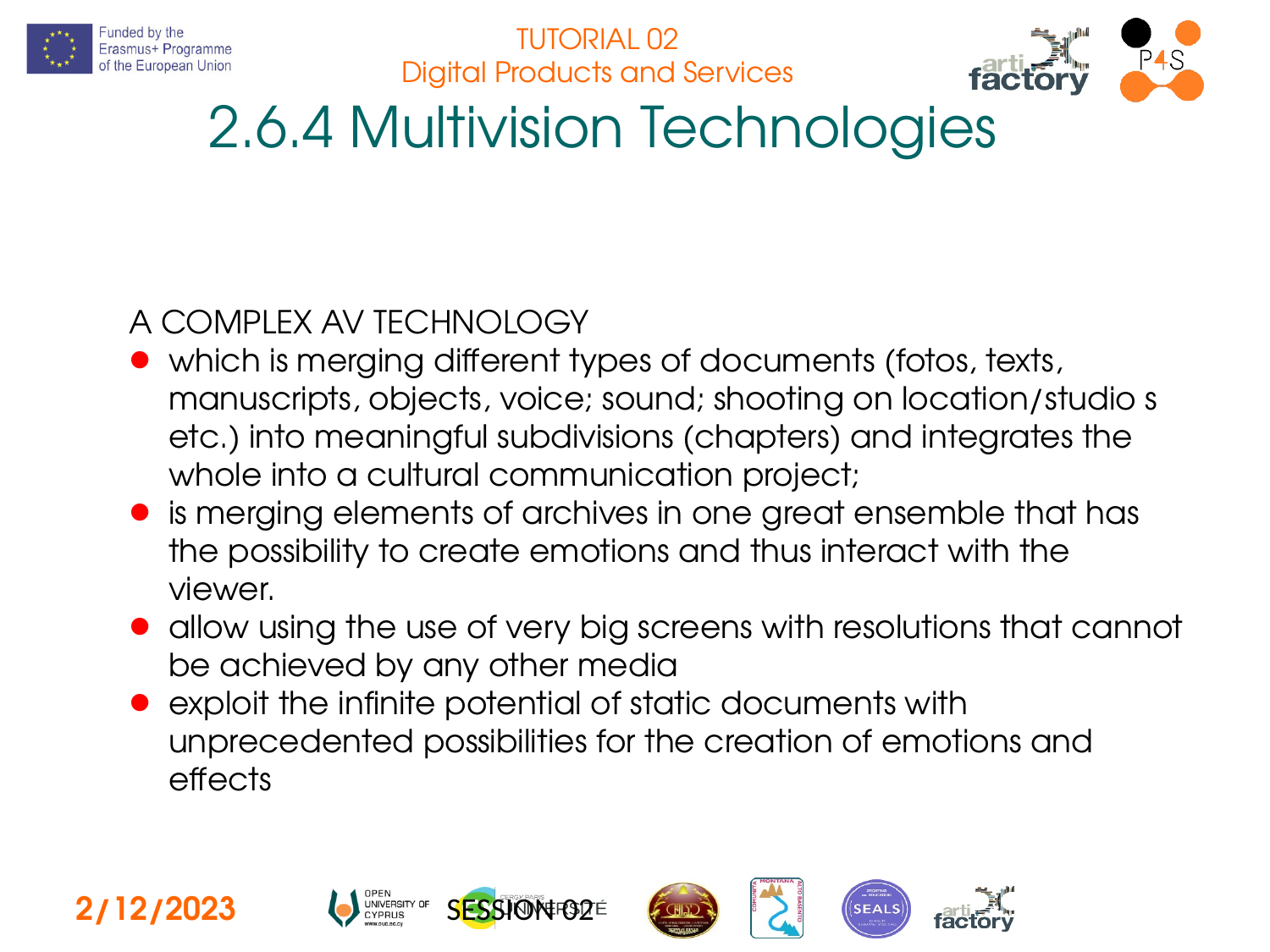

# 2.6.4 Multivision Technologies
A COMPLEX AV TECHNOLOGY
which is merging different types of documents (fotos, texts, manuscripts, objects, voice; sound; shooting on location/studio s etc.) into meaningful subdivisions (chapters) and integrates the whole into a cultural communication project;
is merging elements of archives in one great ensemble that has the possibility to create emotions and thus interact with the viewer.
allow using the use of very big screens with resolutions that cannot be achieved by any other media
exploit the infinite potential of static documents with unprecedented possibilities for the creation of emotions and effects
2/12/2023
SESSION 02